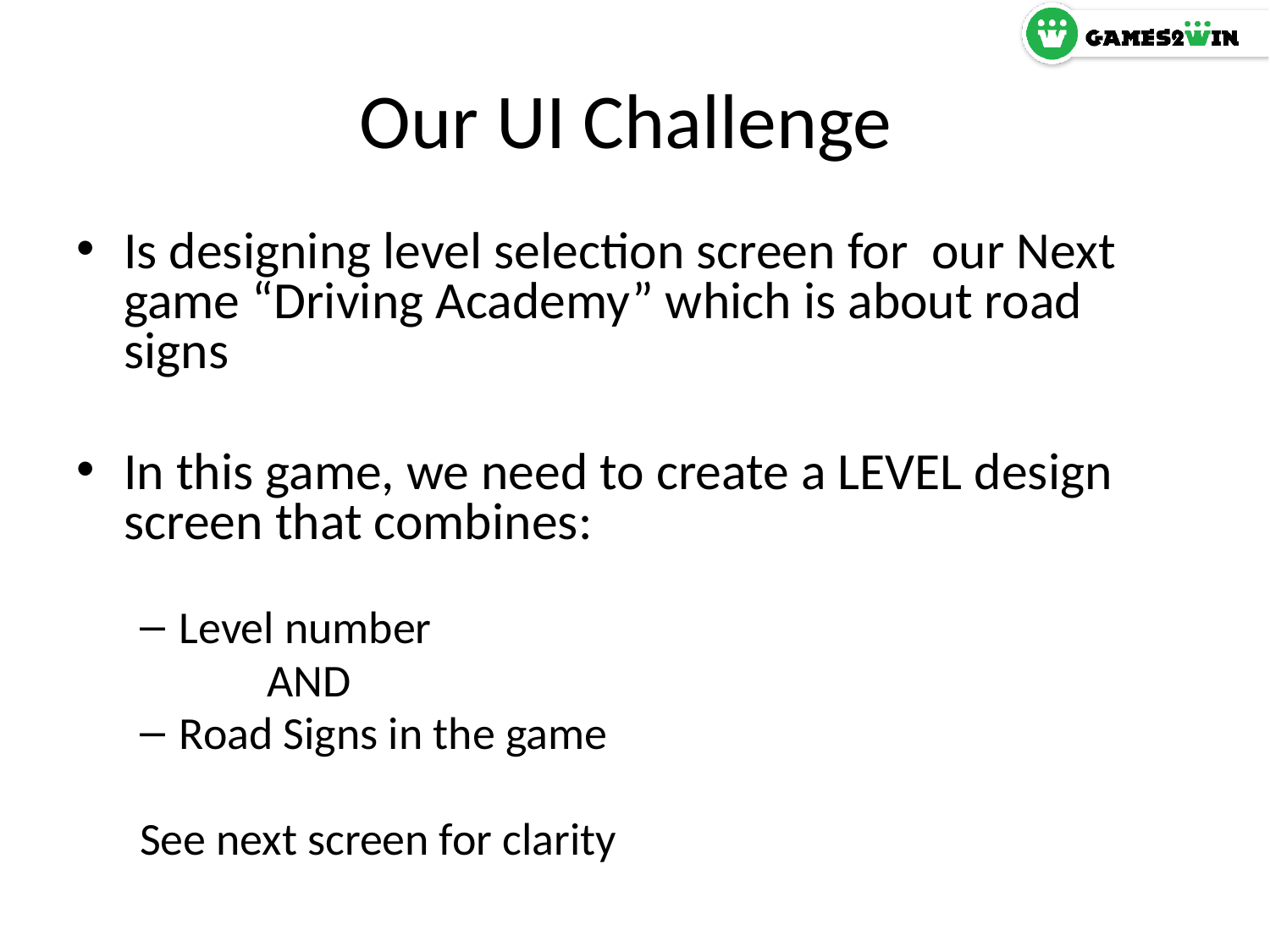

# Our UI Challenge
Is designing level selection screen for  our Next game “Driving Academy” which is about road signs

In this game, we need to create a LEVEL design screen that combines:
Level number
	AND
Road Signs in the game

See next screen for clarity